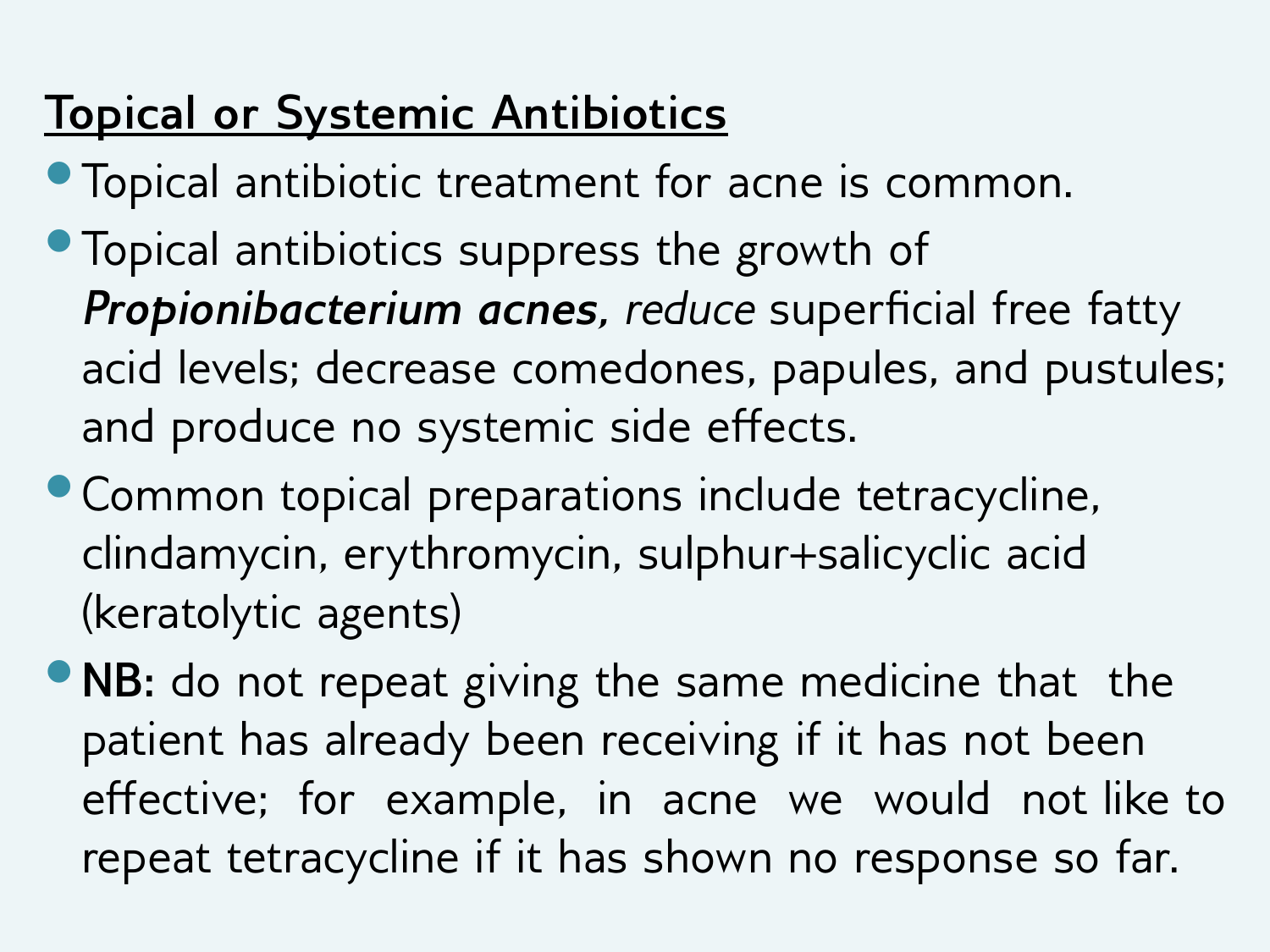

Topical or Systemic Antibiotics
Topical antibiotic treatment for acne is common.
Topical antibiotics suppress the growth of Propionibacterium acnes, reduce superficial free fatty acid levels; decrease comedones, papules, and pustules; and produce no systemic side effects.
Common topical preparations include tetracycline, clindamycin, erythromycin, sulphur+salicyclic acid (keratolytic agents)
NB: do not repeat giving the same medicine that  the patient has already been receiving if it has not been effective;  for  example,  in  acne  we  would  not like to repeat tetracycline if it has shown no response so far.